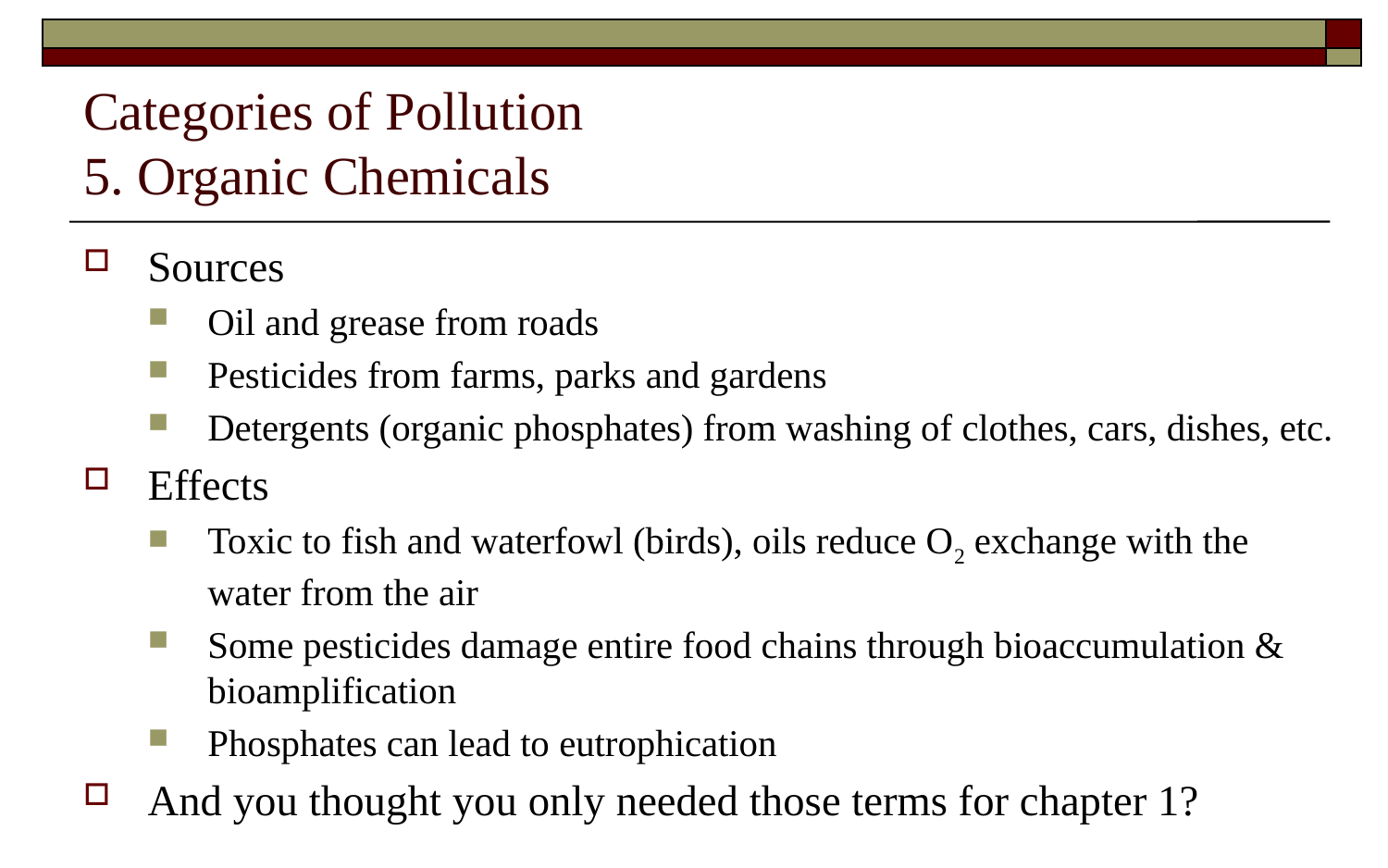

# Categories of Pollution 5. Organic Chemicals
Sources
Oil and grease from roads
Pesticides from farms, parks and gardens
Detergents (organic phosphates) from washing of clothes, cars, dishes, etc.
Effects
Toxic to fish and waterfowl (birds), oils reduce O2 exchange with the water from the air
Some pesticides damage entire food chains through bioaccumulation & bioamplification
Phosphates can lead to eutrophication
And you thought you only needed those terms for chapter 1?